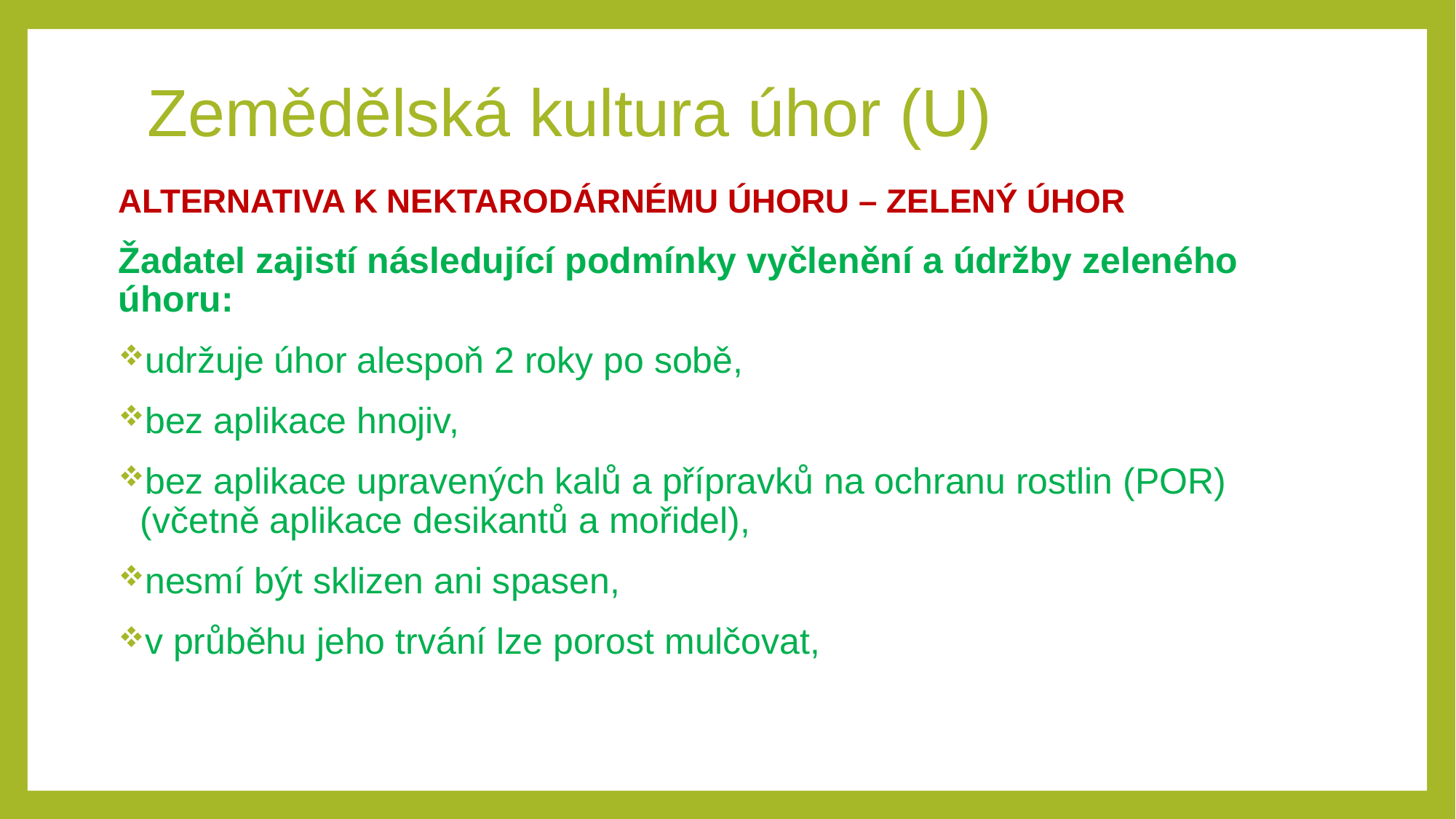

# Zemědělská kultura úhor (U)
ALTERNATIVA K NEKTARODÁRNÉMU ÚHORU – ZELENÝ ÚHOR
Žadatel zajistí následující podmínky vyčlenění a údržby zeleného úhoru:
udržuje úhor alespoň 2 roky po sobě,
bez aplikace hnojiv,
bez aplikace upravených kalů a přípravků na ochranu rostlin (POR) (včetně aplikace desikantů a mořidel),
nesmí být sklizen ani spasen,
v průběhu jeho trvání lze porost mulčovat,